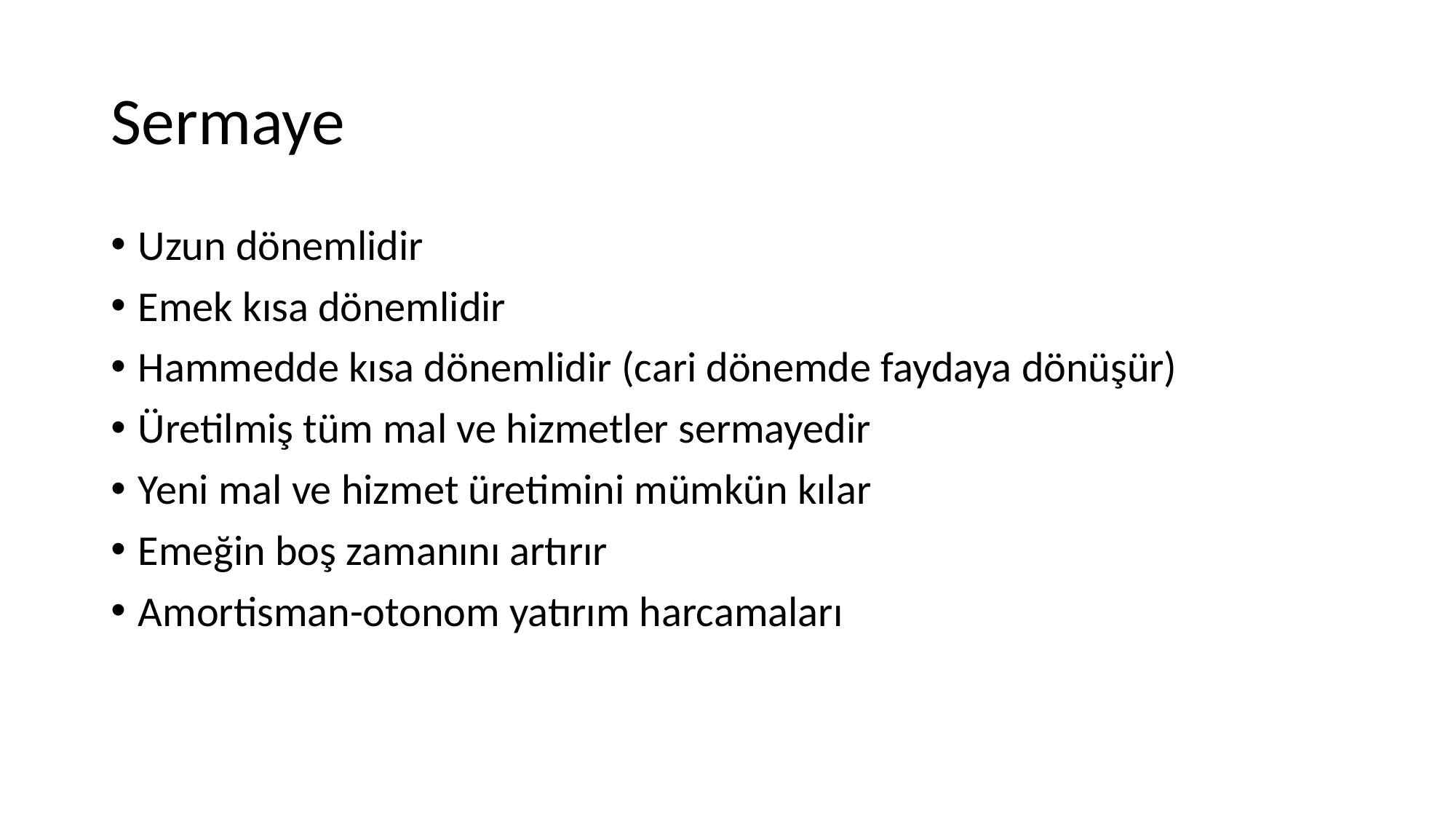

# Sermaye
Uzun dönemlidir
Emek kısa dönemlidir
Hammedde kısa dönemlidir (cari dönemde faydaya dönüşür)
Üretilmiş tüm mal ve hizmetler sermayedir
Yeni mal ve hizmet üretimini mümkün kılar
Emeğin boş zamanını artırır
Amortisman-otonom yatırım harcamaları